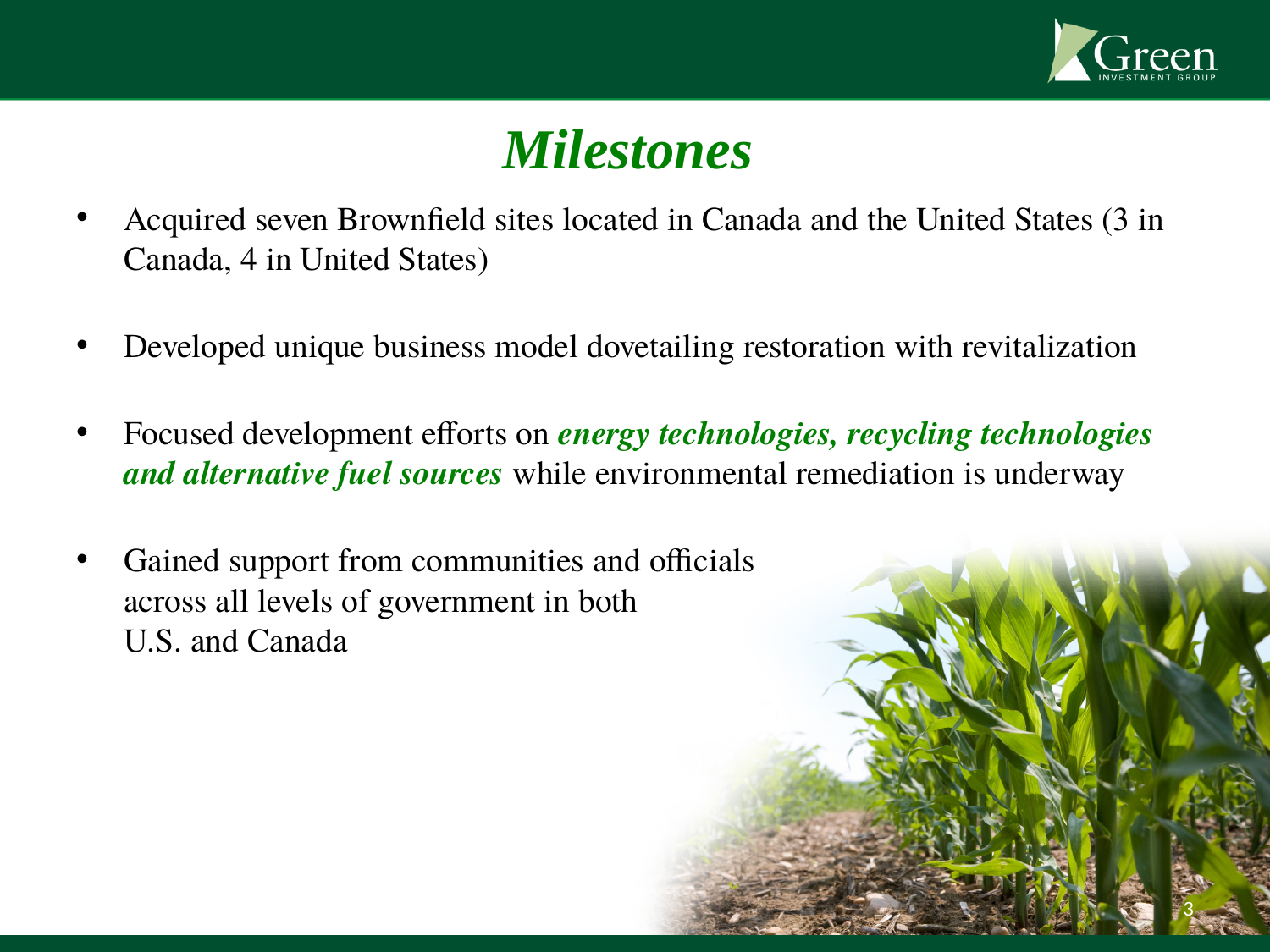

Milestones
Acquired seven Brownfield sites located in Canada and the United States (3 in Canada, 4 in United States)
Developed unique business model dovetailing restoration with revitalization
Focused development efforts on energy technologies, recycling technologies and alternative fuel sources while environmental remediation is underway
Gained support from communities and officials
across all levels of government in both
U.S. and Canada
3